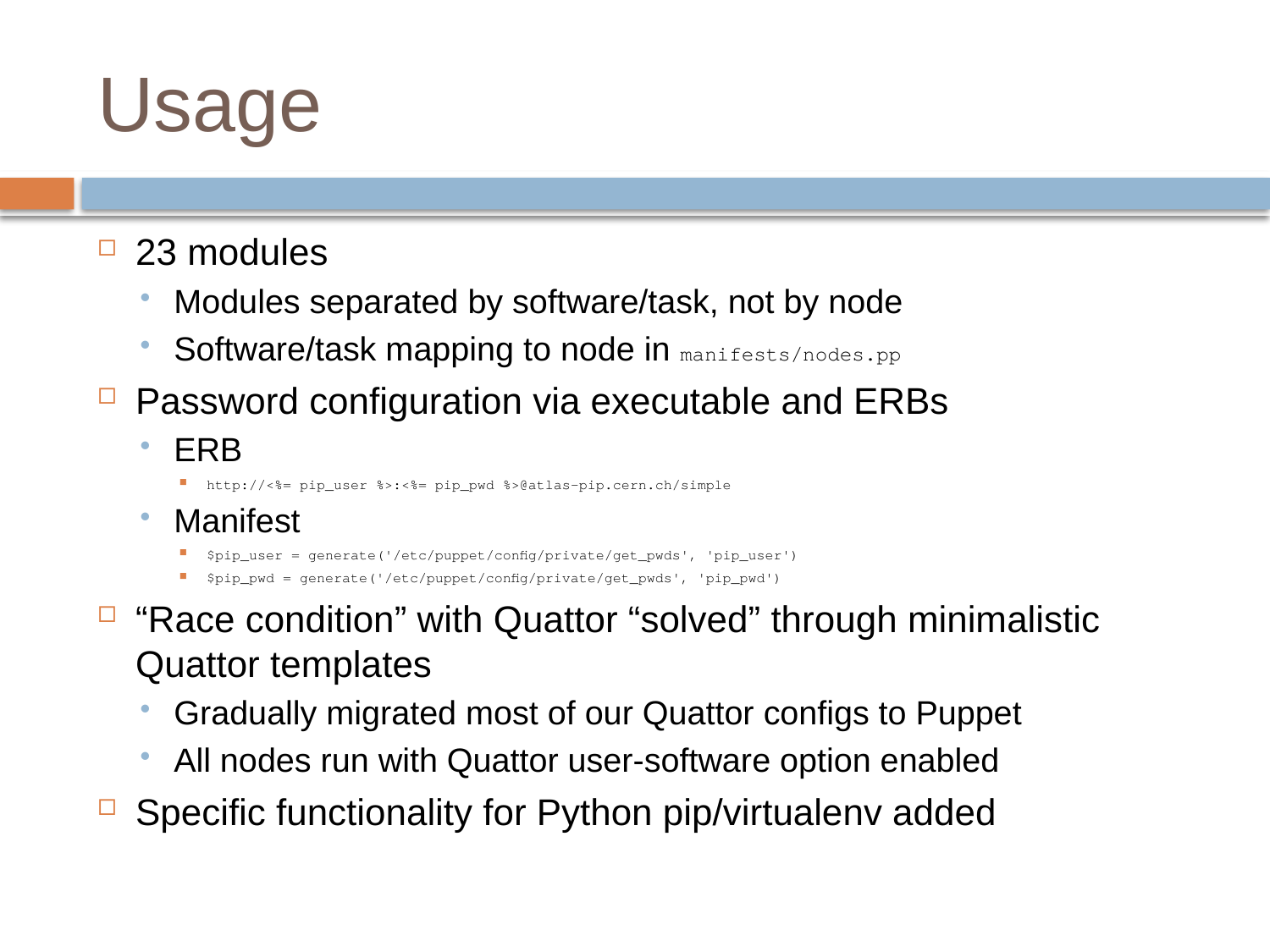

# Usage
23 modules
Modules separated by software/task, not by node
Software/task mapping to node in manifests/nodes.pp
Password configuration via executable and ERBs
ERB
http://<%= pip_user %>:<%= pip_pwd %>@atlas-pip.cern.ch/simple
Manifest
$pip_user = generate('/etc/puppet/config/private/get_pwds', 'pip_user')
$pip_pwd = generate('/etc/puppet/config/private/get_pwds', 'pip_pwd')
“Race condition” with Quattor “solved” through minimalistic Quattor templates
Gradually migrated most of our Quattor configs to Puppet
All nodes run with Quattor user-software option enabled
Specific functionality for Python pip/virtualenv added